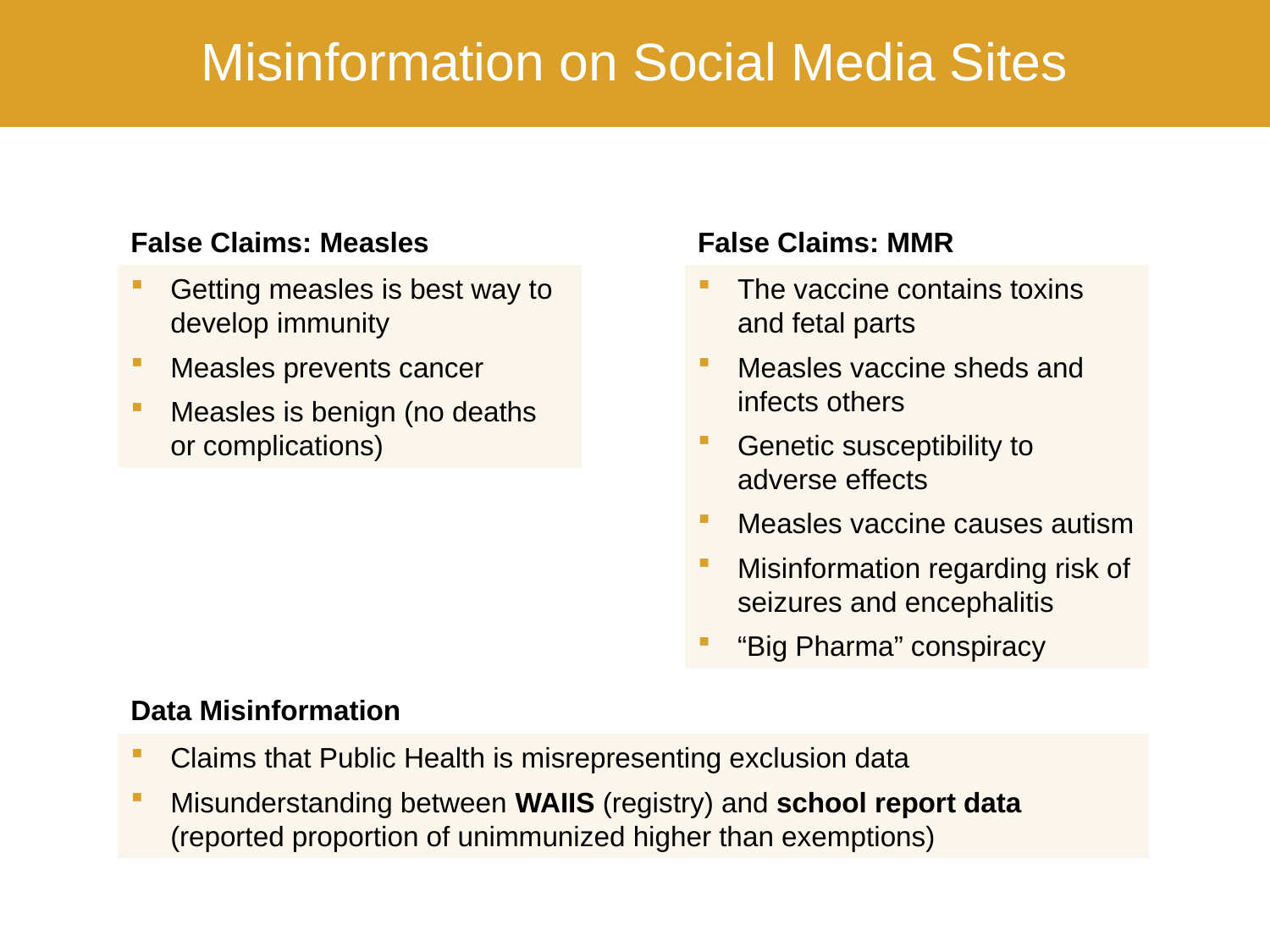

# Misinformation on Social Media Sites
False Claims: Measles
False Claims: MMR
Getting measles is best way to develop immunity
Measles prevents cancer
Measles is benign (no deaths or complications)
The vaccine contains toxins and fetal parts
Measles vaccine sheds and infects others
Genetic susceptibility to adverse effects
Measles vaccine causes autism
Misinformation regarding risk of seizures and encephalitis
“Big Pharma” conspiracy
Data Misinformation
Claims that Public Health is misrepresenting exclusion data
Misunderstanding between WAIIS (registry) and school report data (reported proportion of unimmunized higher than exemptions)